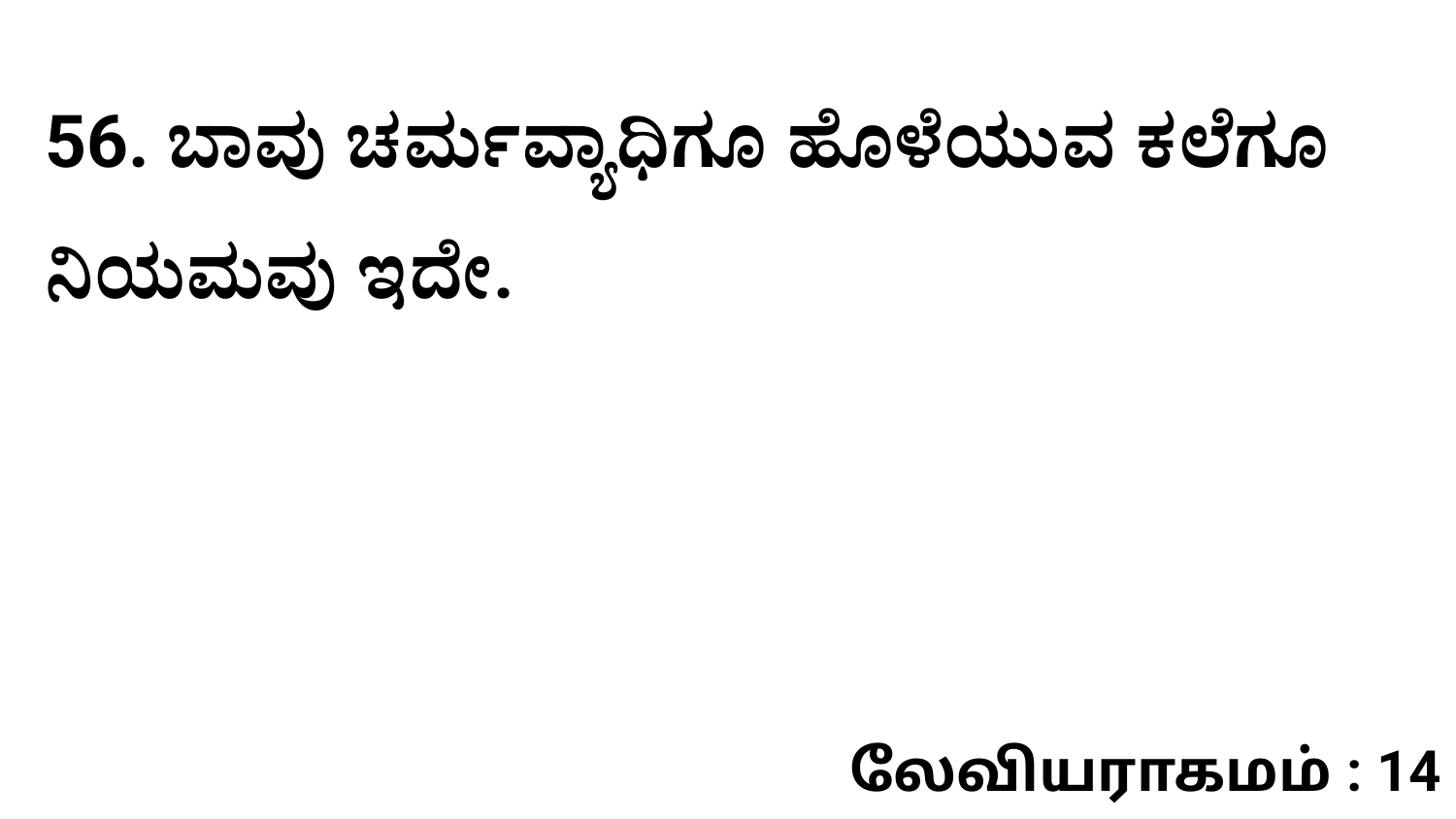

56. ಬಾವು ಚರ್ಮವ್ಯಾಧಿಗೂ ಹೊಳೆಯುವ ಕಲೆಗೂ ನಿಯಮವು ಇದೇ.
லேவியராகமம் : 14